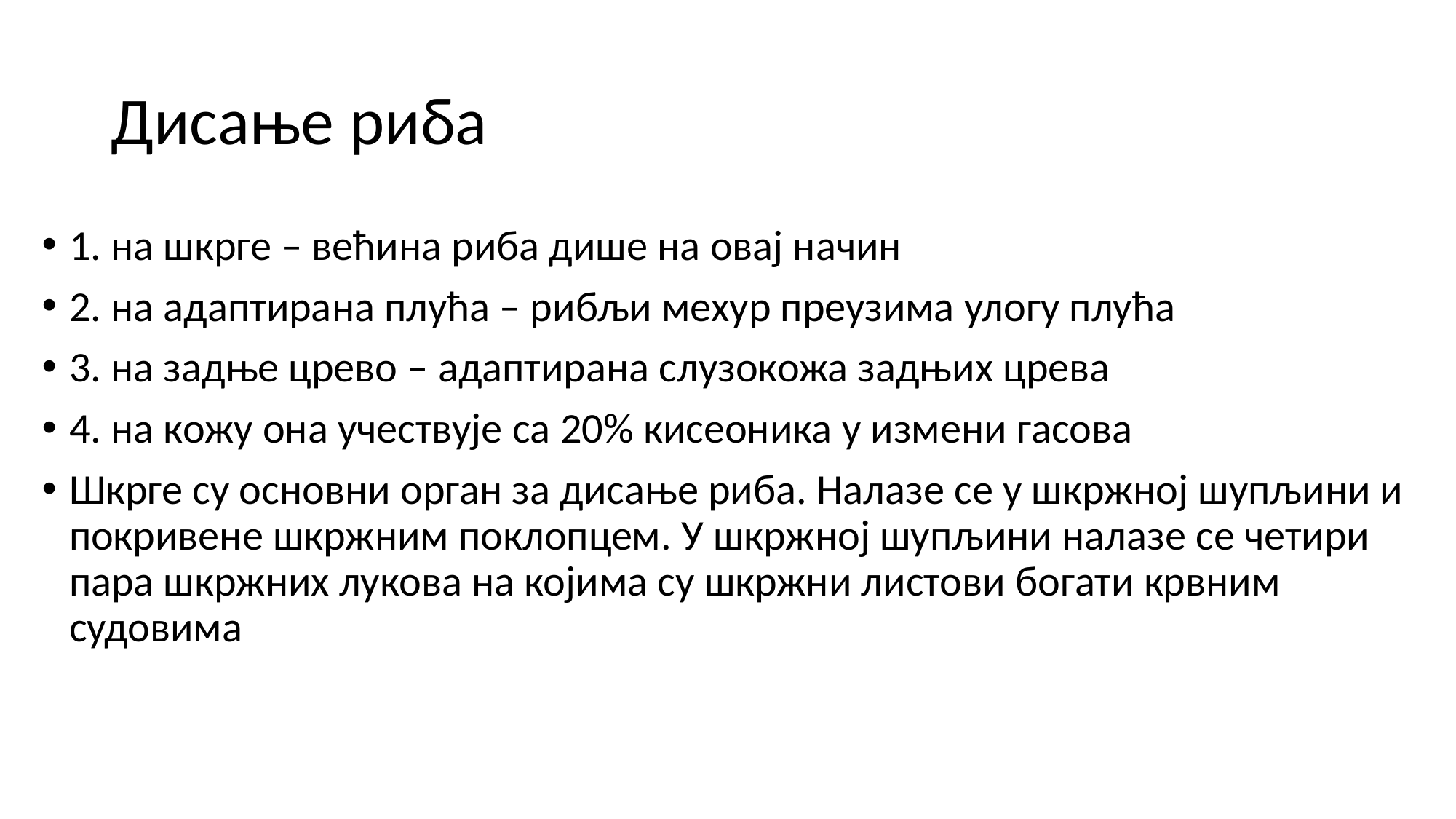

# Дисање риба
1. на шкрге – већина риба дише на овај начин
2. на адаптирана плућа – рибљи мехур преузима улогу плућа
3. на задње црево – адаптирана слузокожа задњих црева
4. на кожу она учествује са 20% кисеоника у измени гасова
Шкрге су основни орган за дисање риба. Налазе се у шкржној шупљини и покривене шкржним поклопцем. У шкржној шупљини налазе се четири пара шкржних лукова на којима су шкржни листови богати крвним судовима